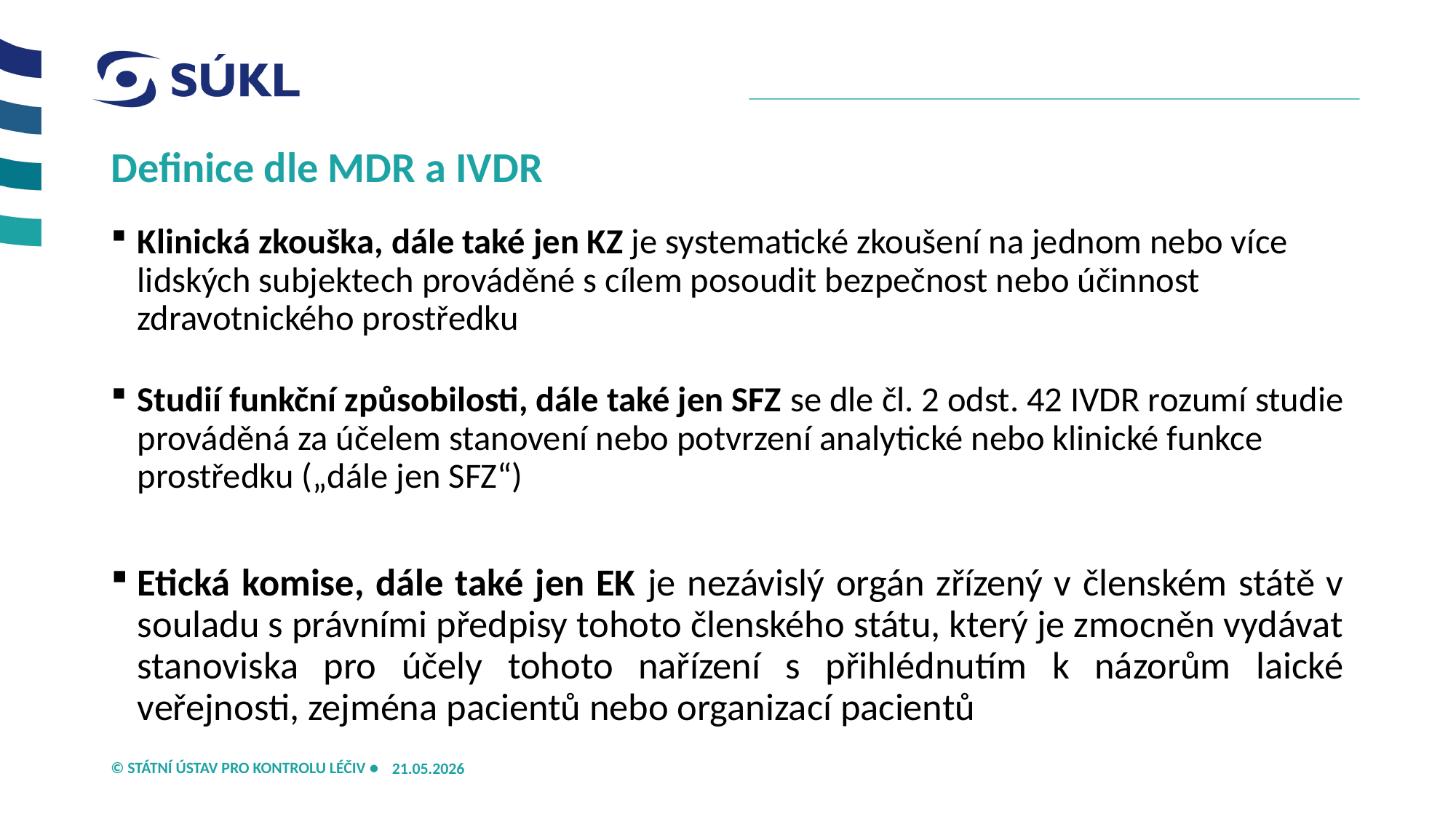

# Definice dle MDR a IVDR
Klinická zkouška, dále také jen KZ je systematické zkoušení na jednom nebo více lidských subjektech prováděné s cílem posoudit bezpečnost nebo účinnost zdravotnického prostředku

Studií funkční způsobilosti, dále také jen SFZ se dle čl. 2 odst. 42 IVDR rozumí studie prováděná za účelem stanovení nebo potvrzení analytické nebo klinické funkce prostředku („dále jen SFZ“)

Etická komise, dále také jen EK je nezávislý orgán zřízený v členském státě v souladu s právními předpisy tohoto členského státu, který je zmocněn vydávat stanoviska pro účely tohoto nařízení s přihlédnutím k názorům laické veřejnosti, zejména pacientů nebo organizací pacientů

21.05.2026